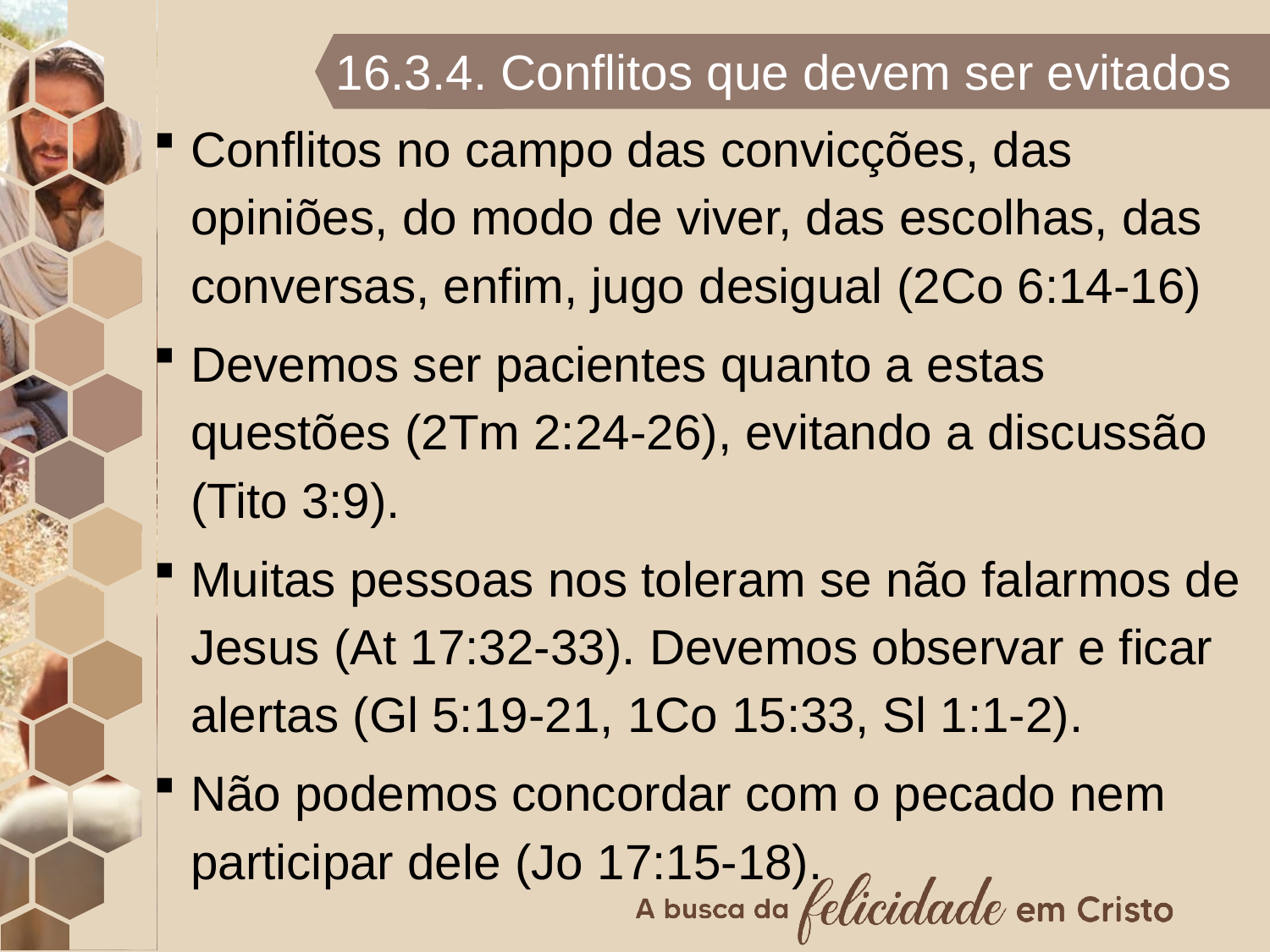

16.3.4. Conflitos que devem ser evitados

Conflitos no campo das convicções, das opiniões, do modo de viver, das escolhas, das conversas, enfim, jugo desigual (2Co 6:14-16)
Devemos ser pacientes quanto a estas questões (2Tm 2:24-26), evitando a discussão (Tito 3:9).
Muitas pessoas nos toleram se não falarmos de Jesus (At 17:32-33). Devemos observar e ficar alertas (Gl 5:19-21, 1Co 15:33, Sl 1:1-2).
Não podemos concordar com o pecado nem participar dele (Jo 17:15-18).